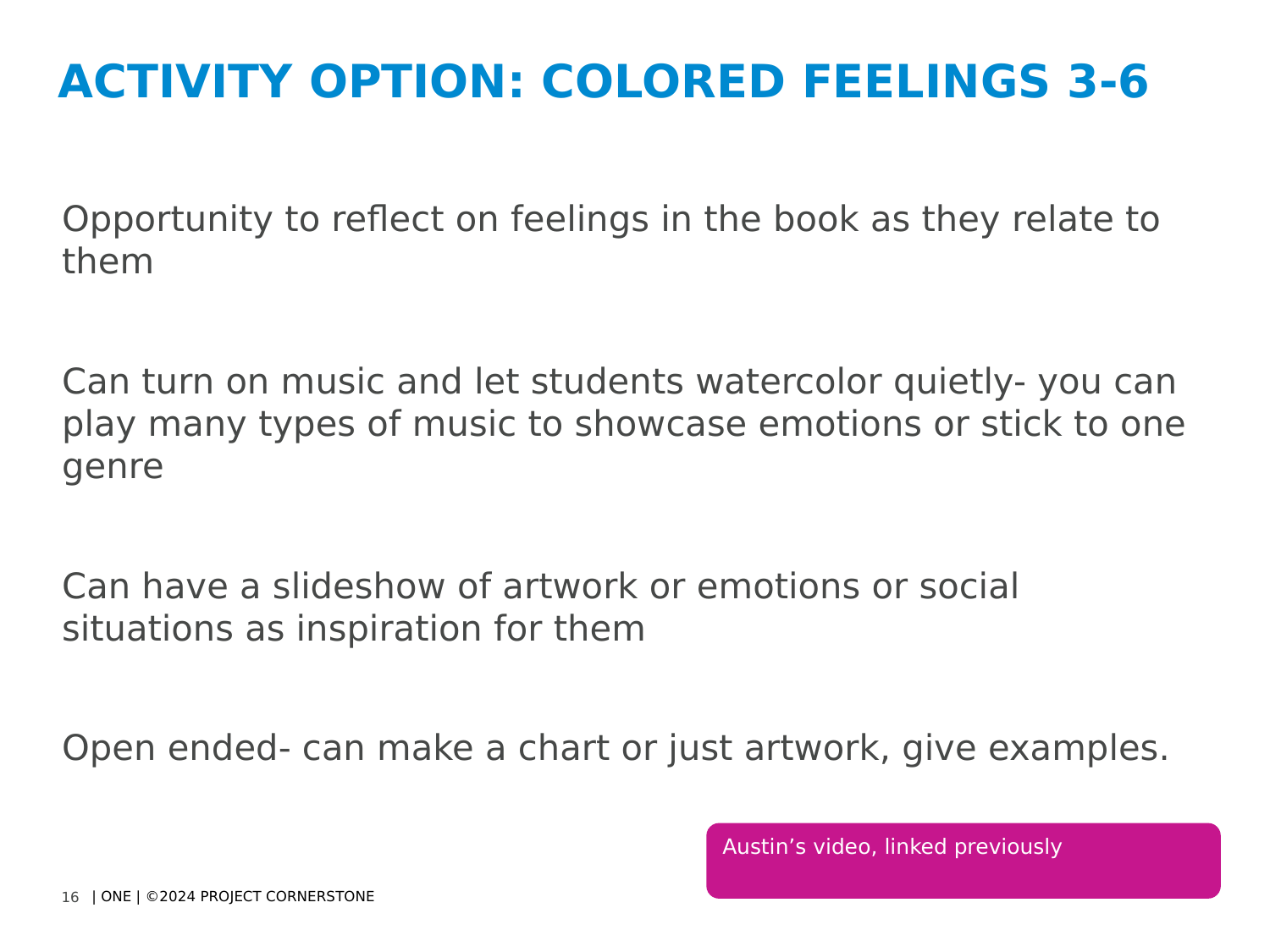

# ACTIVITY OPTION: COLORED FEELINGS 3-6
Opportunity to reflect on feelings in the book as they relate to them

Can turn on music and let students watercolor quietly- you can play many types of music to showcase emotions or stick to one genre

Can have a slideshow of artwork or emotions or social situations as inspiration for them

Open ended- can make a chart or just artwork, give examples.
Austin’s video, linked previously
| ONE | ©2024 PROJECT CORNERSTONE
16